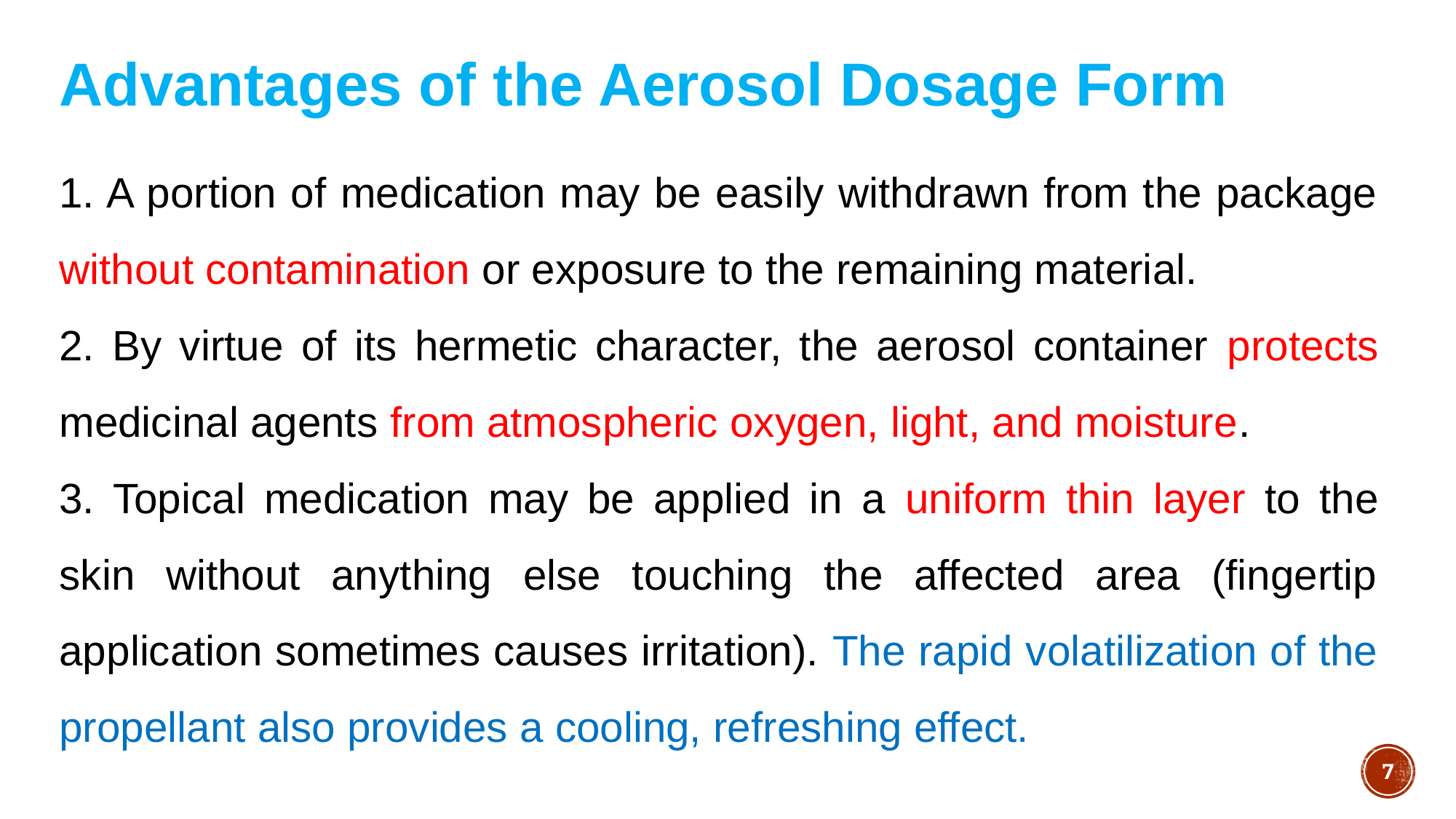

Advantages of the Aerosol Dosage Form
1. A portion of medication may be easily withdrawn from the package without contamination or exposure to the remaining material.
2. By virtue of its hermetic character, the aerosol container protects medicinal agents from atmospheric oxygen, light, and moisture.
3. Topical medication may be applied in a uniform thin layer to the skin without anything else touching the affected area (fingertip application sometimes causes irritation). The rapid volatilization of the propellant also provides a cooling, refreshing effect.
7